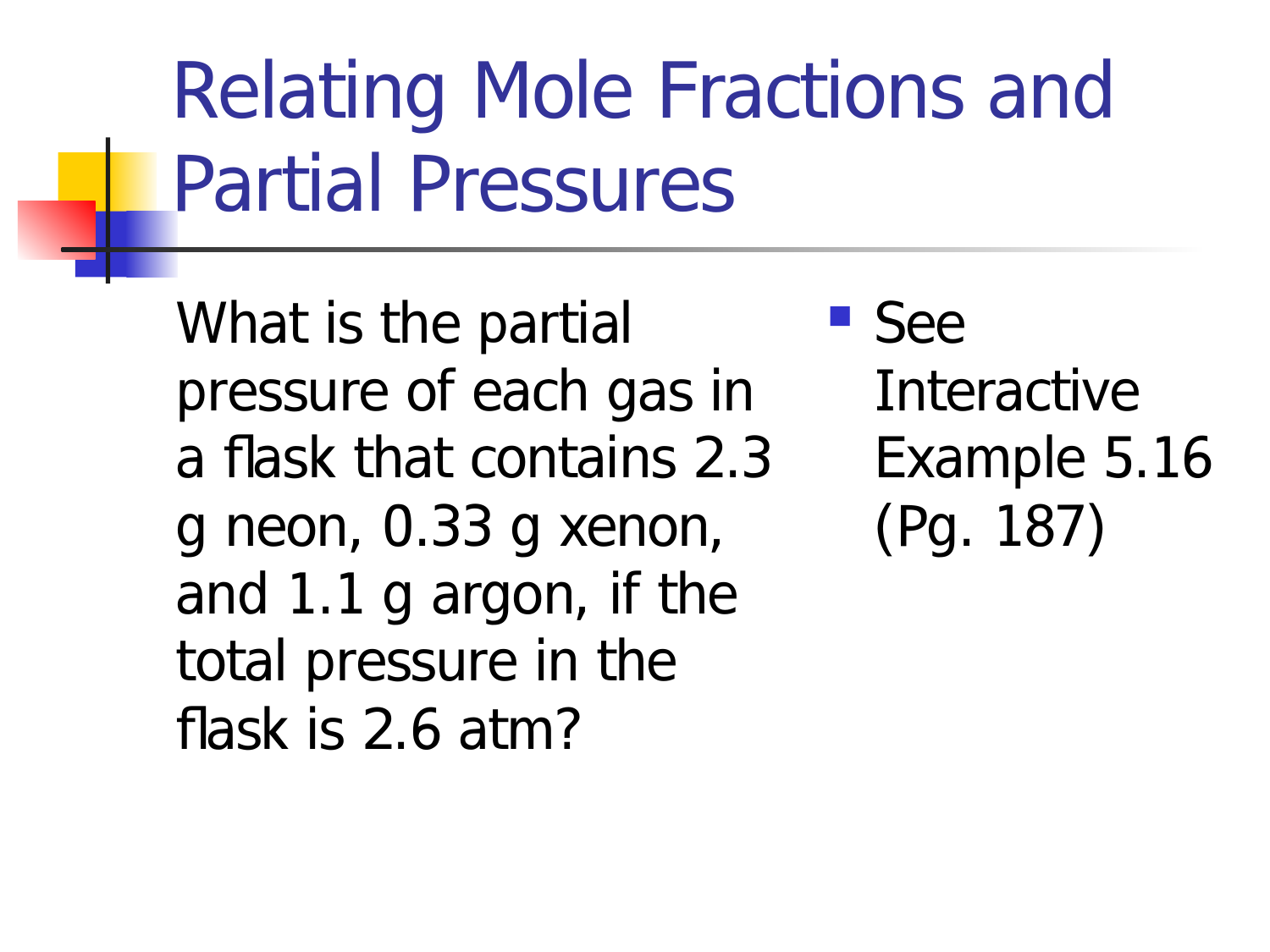

# Relating Mole Fractions and Partial Pressures
What is the partial pressure of each gas in a flask that contains 2.3 g neon, 0.33 g xenon, and 1.1 g argon, if the total pressure in the flask is 2.6 atm?
See Interactive Example 5.16 (Pg. 187)